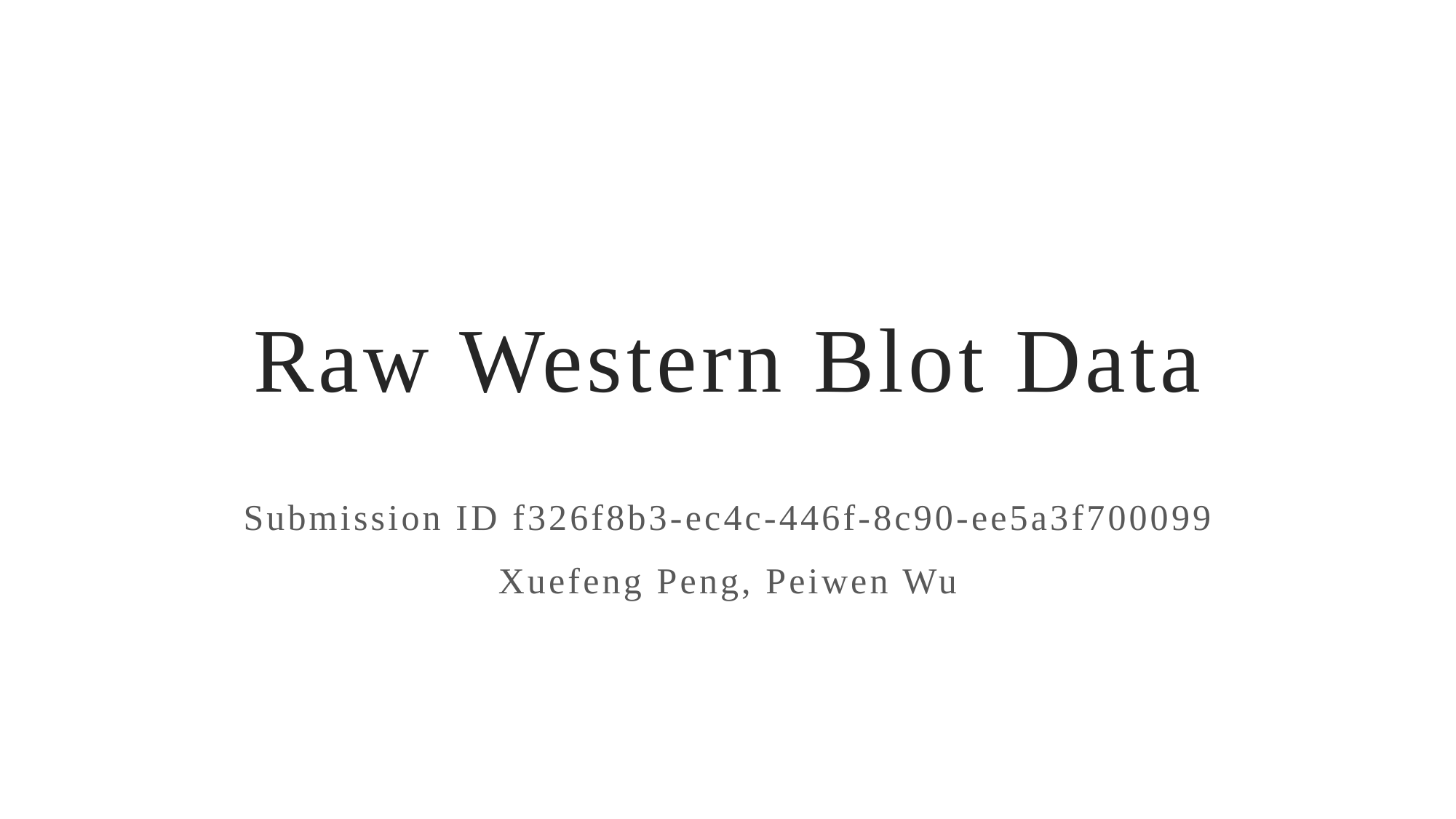

# Raw Western Blot Data

Submission ID f326f8b3-ec4c-446f-8c90-ee5a3f700099
Xuefeng Peng, Peiwen Wu